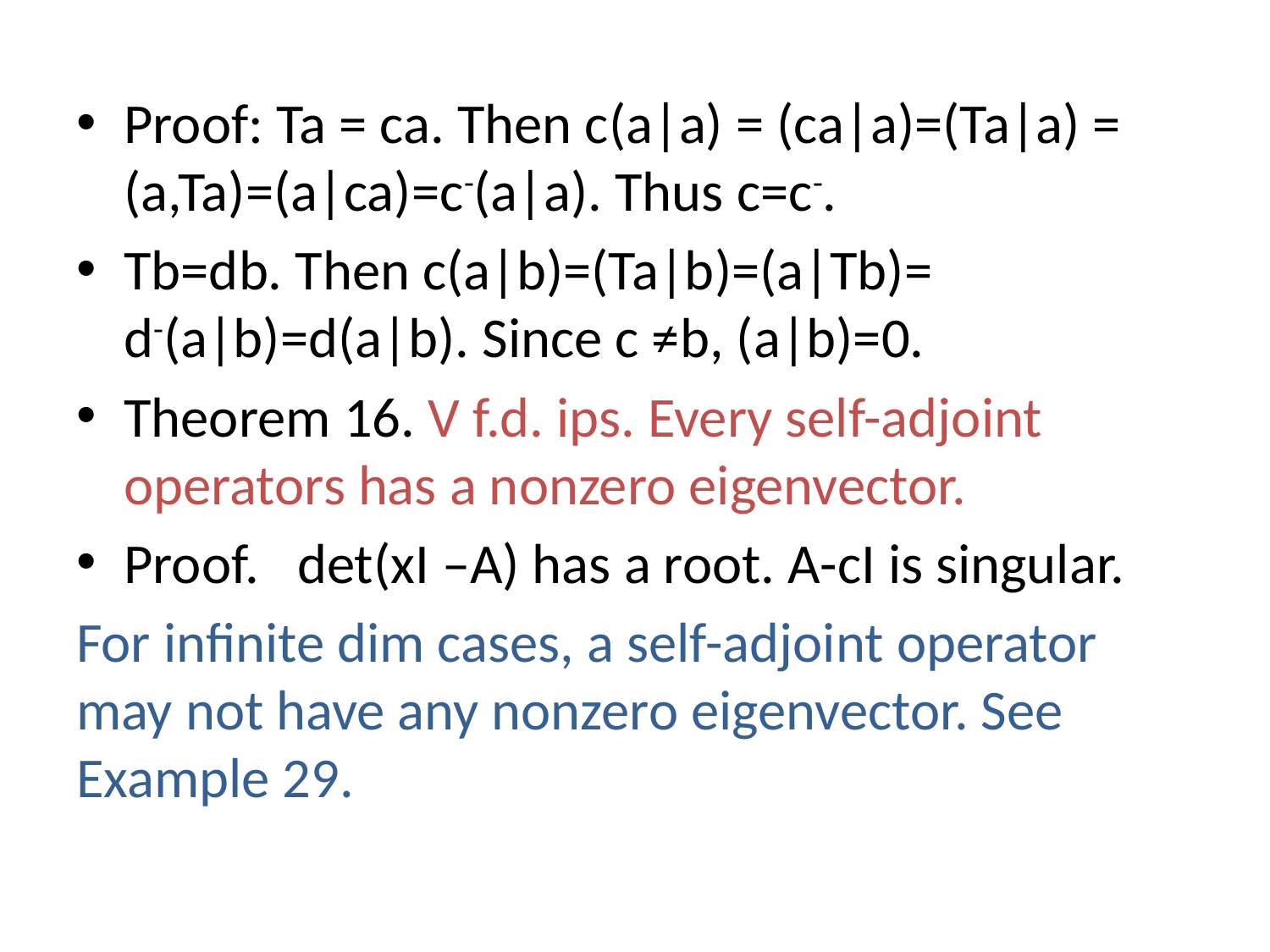

Proof: Ta = ca. Then c(a|a) = (ca|a)=(Ta|a) = (a,Ta)=(a|ca)=c-(a|a). Thus c=c-.
Tb=db. Then c(a|b)=(Ta|b)=(a|Tb)=
d-(a|b)=d(a|b). Since c ≠b, (a|b)=0.
Theorem 16. V f.d. ips. Every self-adjoint operators has a nonzero eigenvector.
Proof.   det(xI –A) has a root. A-cI is singular.
For infinite dim cases, a self-adjoint operator may not have any nonzero eigenvector. See Example 29.